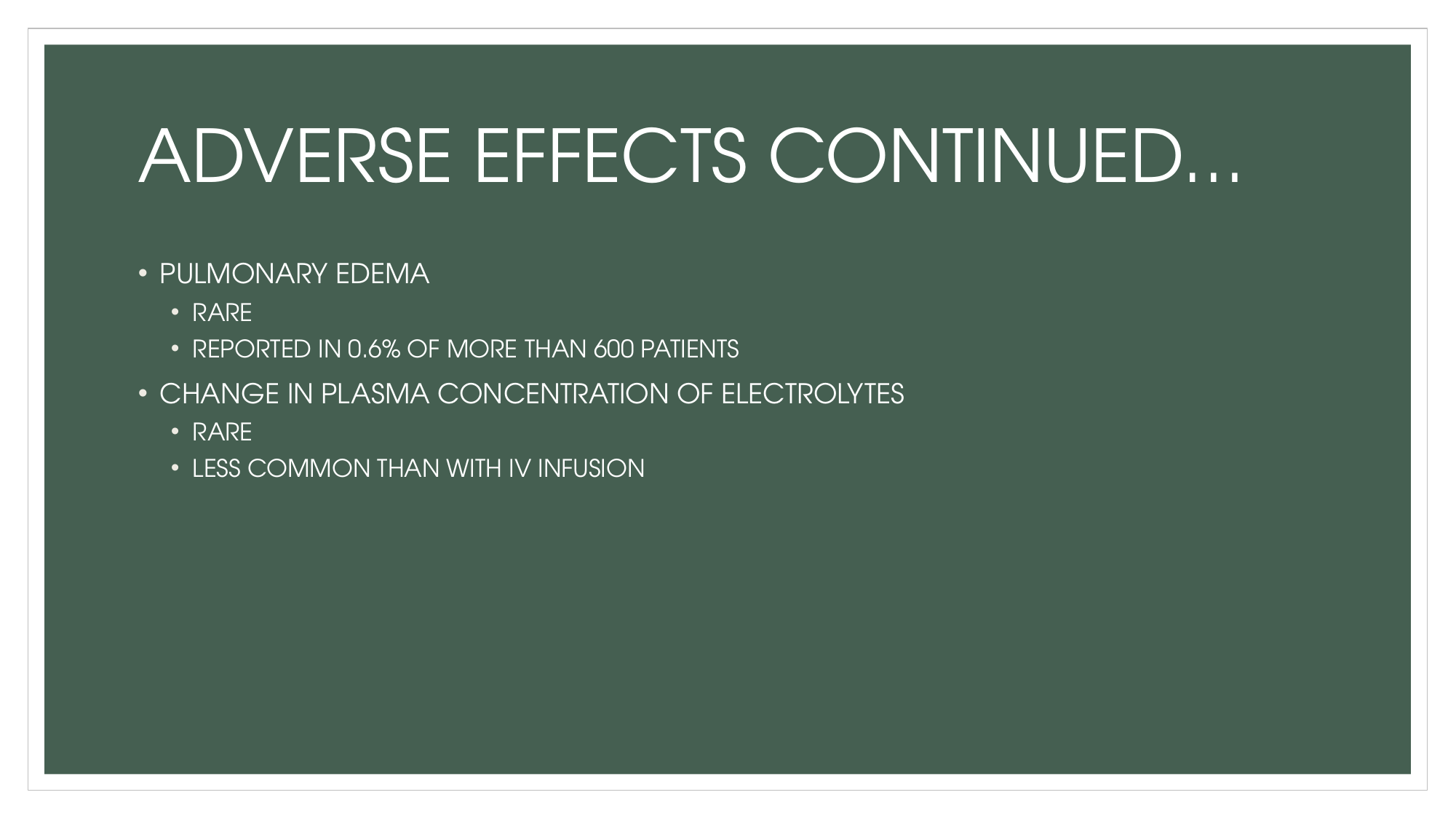

# ADVERSE EFFECTS CONTINUED…
PULMONARY EDEMA
RARE
REPORTED IN 0.6% OF MORE THAN 600 PATIENTS
CHANGE IN PLASMA CONCENTRATION OF ELECTROLYTES
RARE
LESS COMMON THAN WITH IV INFUSION